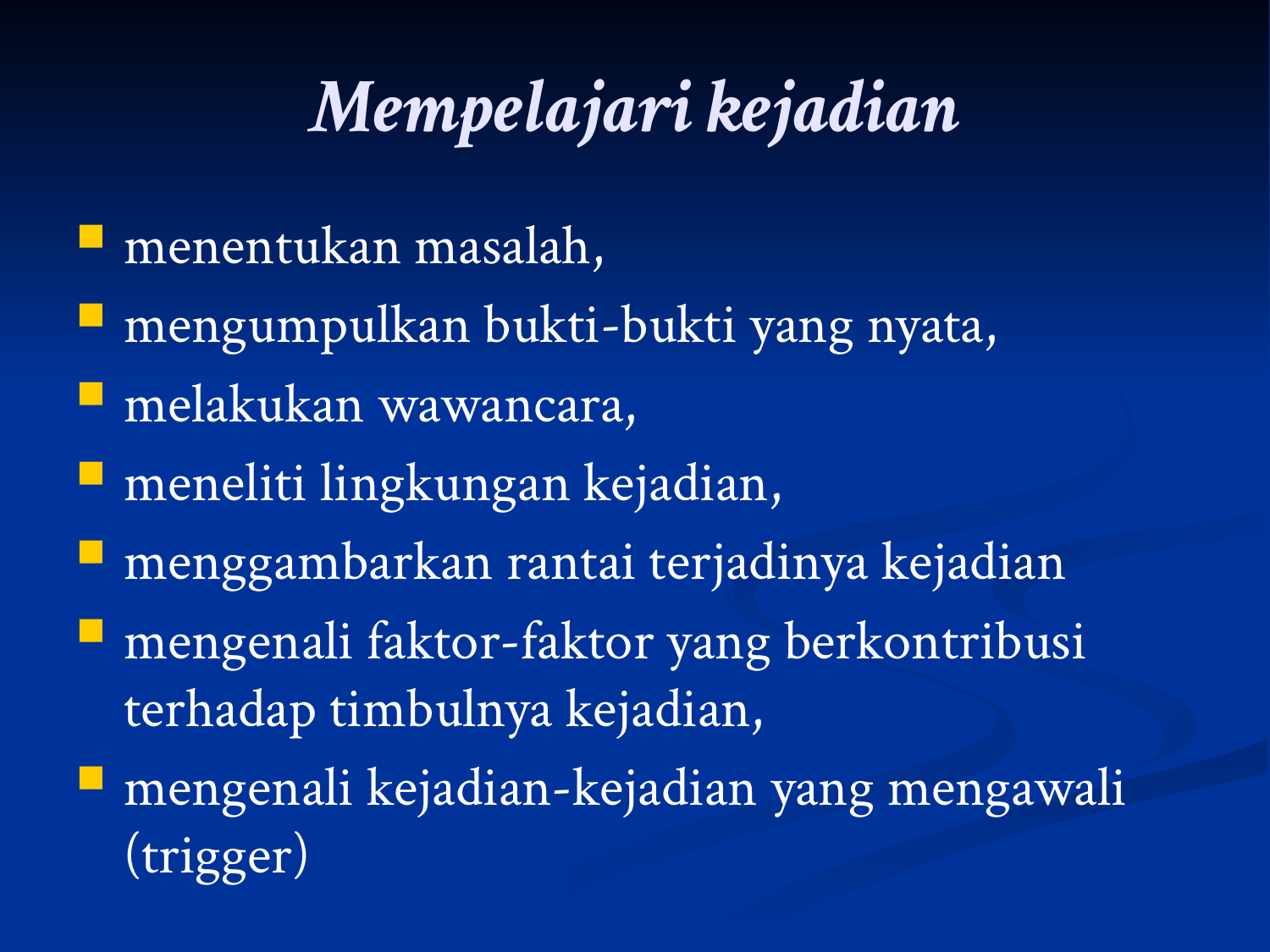

# Mempelajari kejadian
menentukan masalah,
mengumpulkan bukti-bukti yang nyata,
melakukan wawancara,
meneliti lingkungan kejadian,
menggambarkan rantai terjadinya kejadian
mengenali faktor-faktor yang berkontribusi terhadap timbulnya kejadian,
mengenali kejadian-kejadian yang mengawali (trigger)